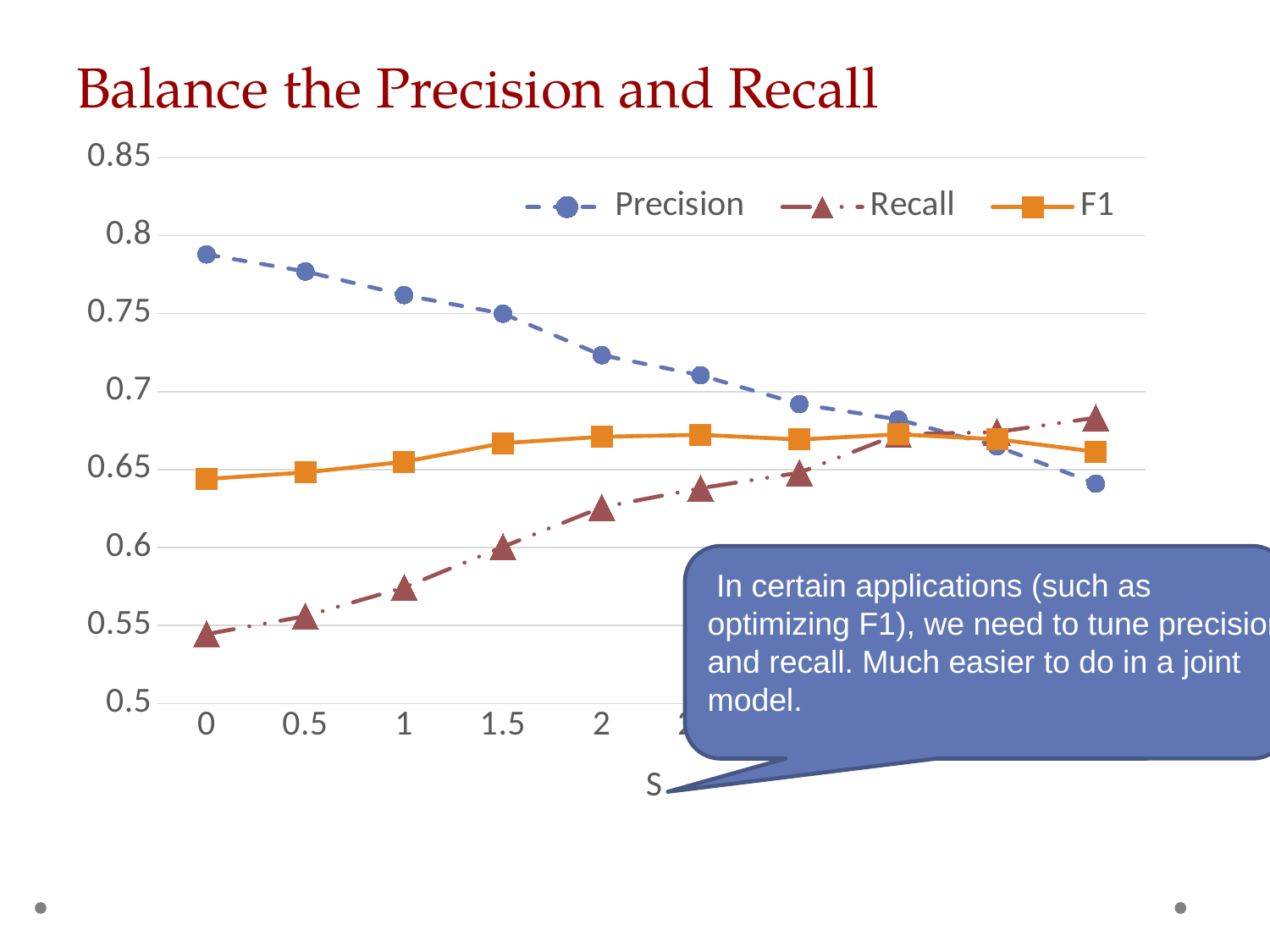

# Balance the Precision and Recall

### Chart

| Category |  |  |  |
|---|---|---|---|
| 0 | 0.788013318534961 | 0.544478527607362 | 0.643990929705215 |
| 0.5 | 0.777063236870311 | 0.555981595092024 | 0.648189539561913 |
| 1 | 0.761953204476094 | 0.574386503067485 | 0.655006558810669 |
| 1.5 | 0.75 | 0.600460122699387 | 0.666950596252129 |
| 2 | 0.723404255319149 | 0.625766871165644 | 0.671052631578947 |
| 2.5 | 0.710503842869342 | 0.638036809815951 | 0.672323232323232 |
| 3 | 0.692055692055692 | 0.648006134969325 | 0.669306930693069 |
| 3.5 | 0.68217665615142 | 0.672628304821151 | 0.672628304821151 |
| 4 | 0.664901664145234 | 0.674079754601227 | 0.669459253617669 |
| 4.5 | 0.641007194244604 | 0.683282208588957 | 0.661469933184855 |
 In certain applications (such as optimizing F1), we need to tune precision and recall. Much easier to do in a joint model.